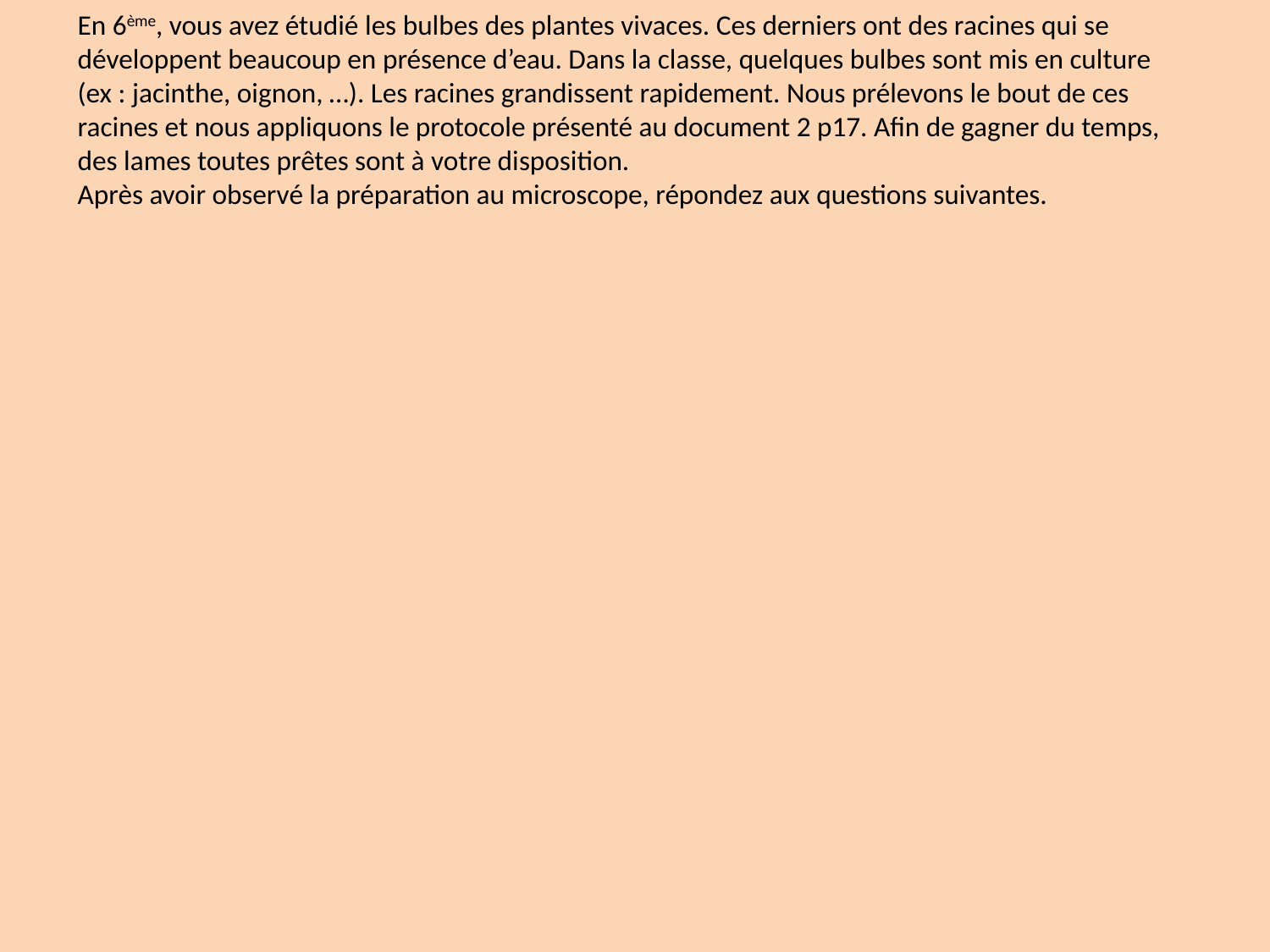

# En 6ème, vous avez étudié les bulbes des plantes vivaces. Ces derniers ont des racines qui se développent beaucoup en présence d’eau. Dans la classe, quelques bulbes sont mis en culture (ex : jacinthe, oignon, …). Les racines grandissent rapidement. Nous prélevons le bout de ces racines et nous appliquons le protocole présenté au document 2 p17. Afin de gagner du temps, des lames toutes prêtes sont à votre disposition. Après avoir observé la préparation au microscope, répondez aux questions suivantes.